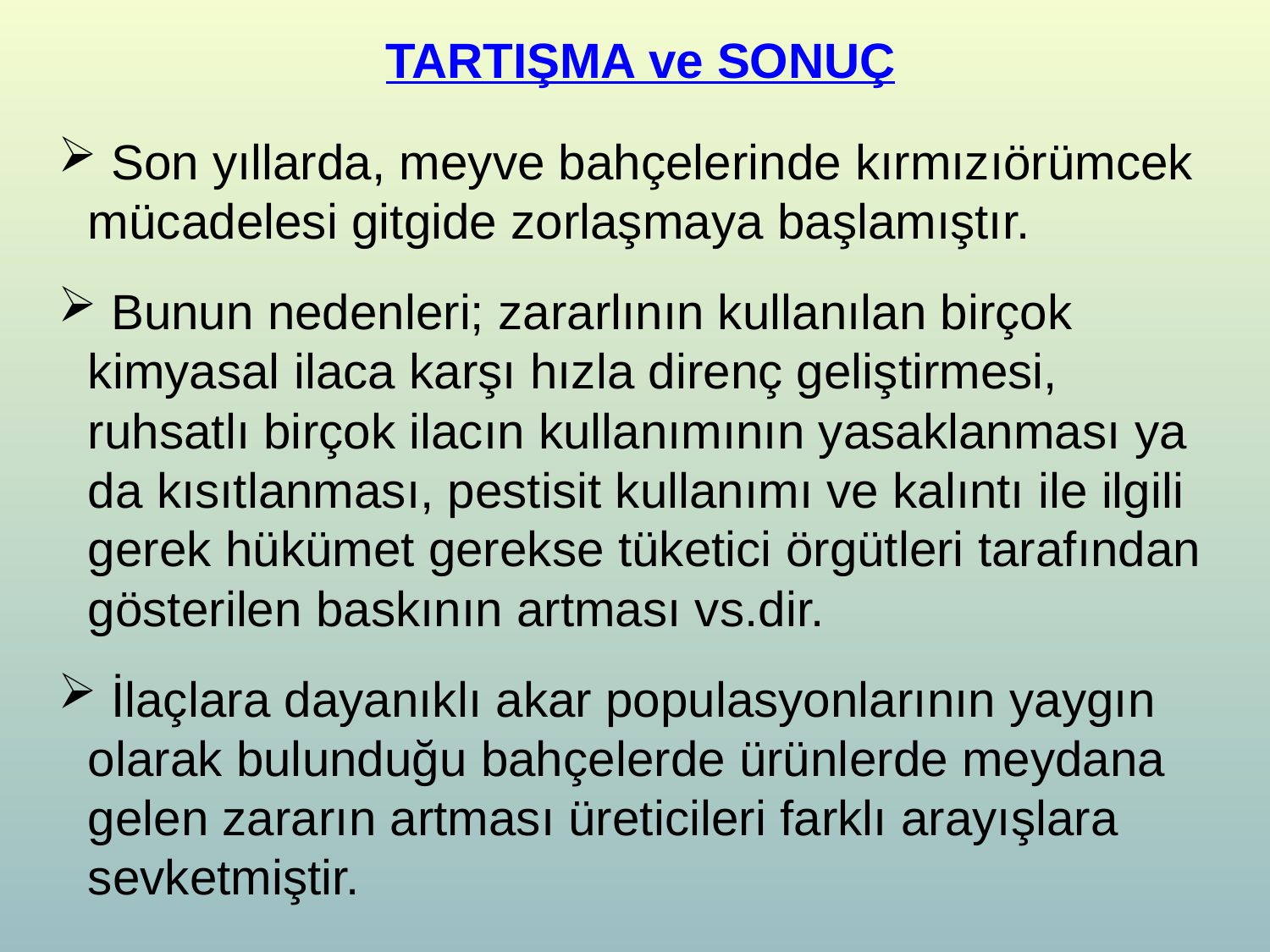

TARTIŞMA ve SONUÇ
 Son yıllarda, meyve bahçelerinde kırmızıörümcek mücadelesi gitgide zorlaşmaya başlamıştır.
 Bunun nedenleri; zararlının kullanılan birçok kimyasal ilaca karşı hızla direnç geliştirmesi, ruhsatlı birçok ilacın kullanımının yasaklanması ya da kısıtlanması, pestisit kullanımı ve kalıntı ile ilgili gerek hükümet gerekse tüketici örgütleri tarafından gösterilen baskının artması vs.dir.
 İlaçlara dayanıklı akar populasyonlarının yaygın olarak bulunduğu bahçelerde ürünlerde meydana gelen zararın artması üreticileri farklı arayışlara sevketmiştir.